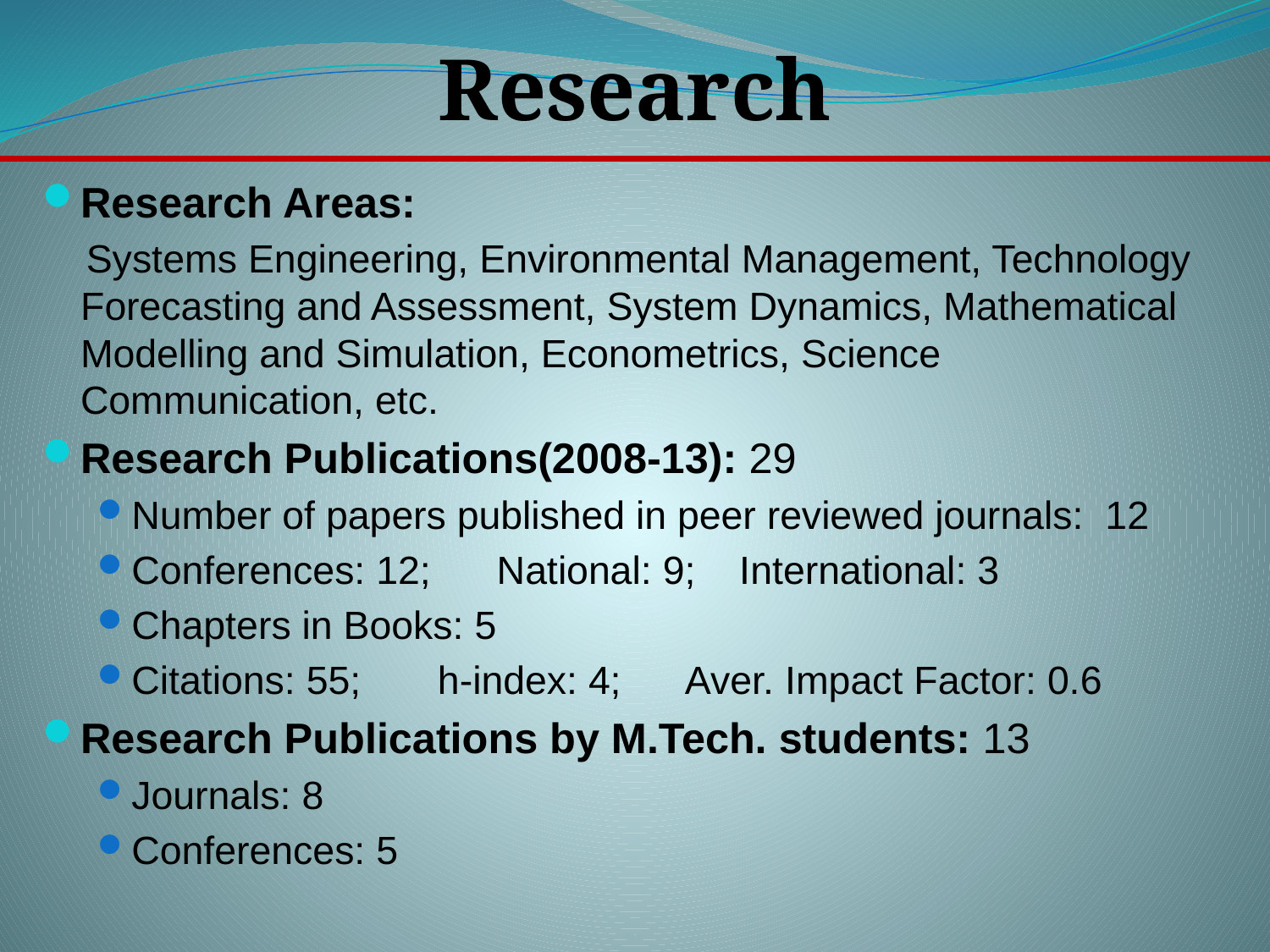

Research
Research Areas:
    Systems Engineering, Environmental Management, Technology Forecasting and Assessment, System Dynamics, Mathematical Modelling and Simulation, Econometrics, Science Communication, etc.
Research Publications(2008-13): 29
Number of papers published in peer reviewed journals:  12
Conferences: 12;      National: 9;    International: 3
Chapters in Books: 5
Citations: 55;       h-index: 4;      Aver. Impact Factor: 0.6
Research Publications by M.Tech. students: 13
Journals: 8
Conferences: 5